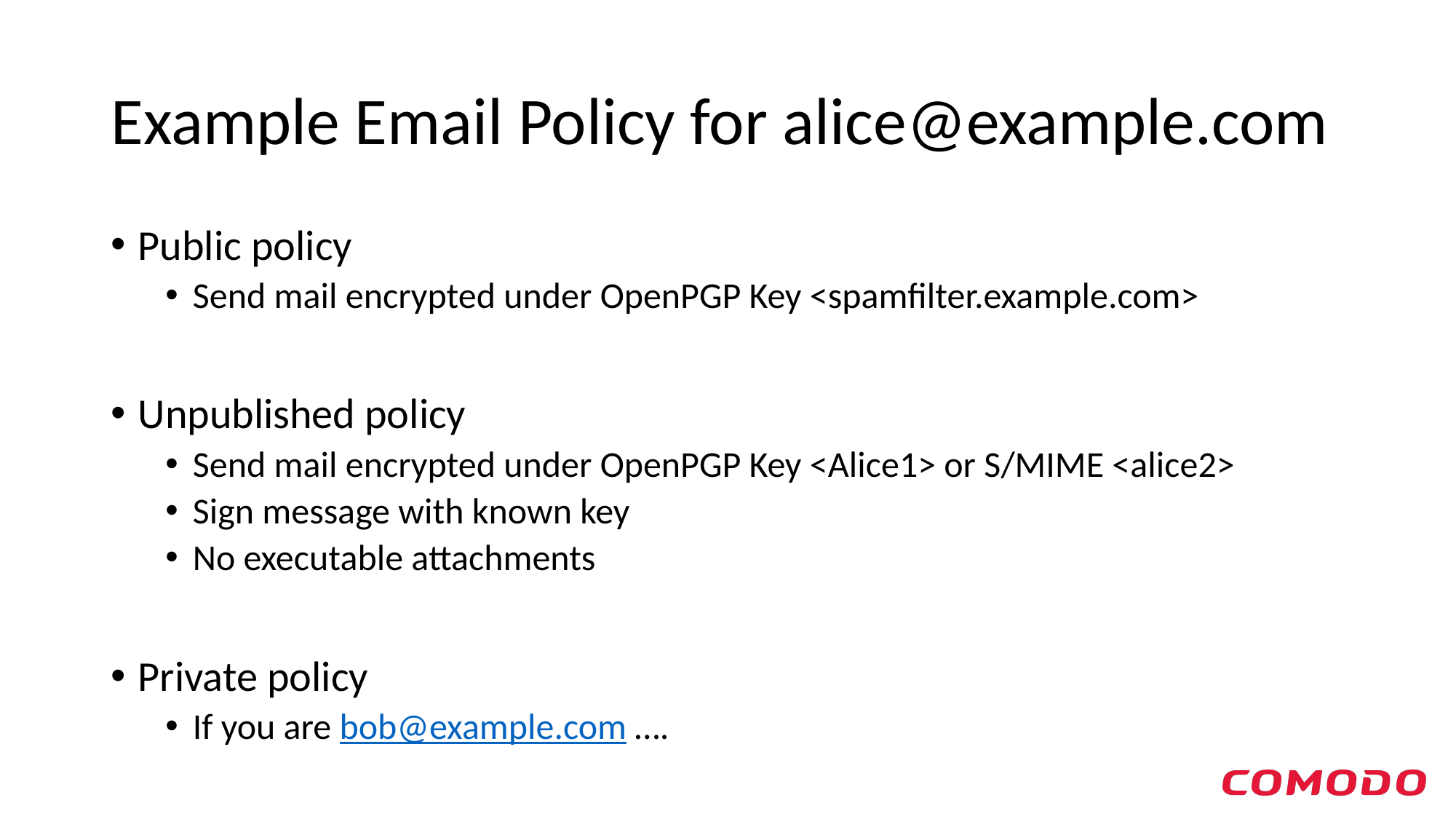

# Example Email Policy for alice@example.com
Public policy
Send mail encrypted under OpenPGP Key <spamfilter.example.com>

Unpublished policy
Send mail encrypted under OpenPGP Key <Alice1> or S/MIME <alice2>
Sign message with known key
No executable attachments

Private policy
If you are bob@example.com ….